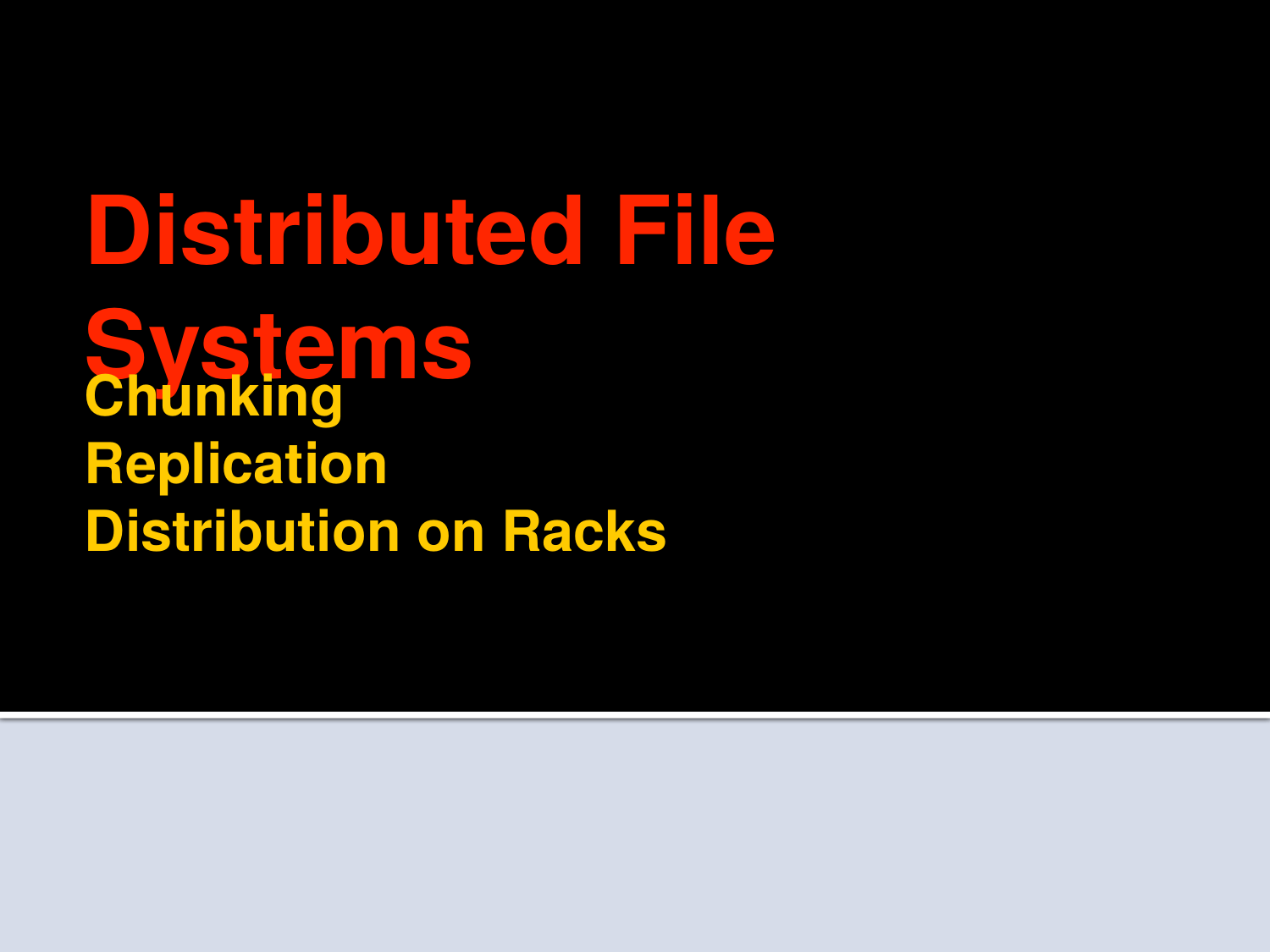

# Distributed File Systems
Chunking
Replication
Distribution on Racks

12